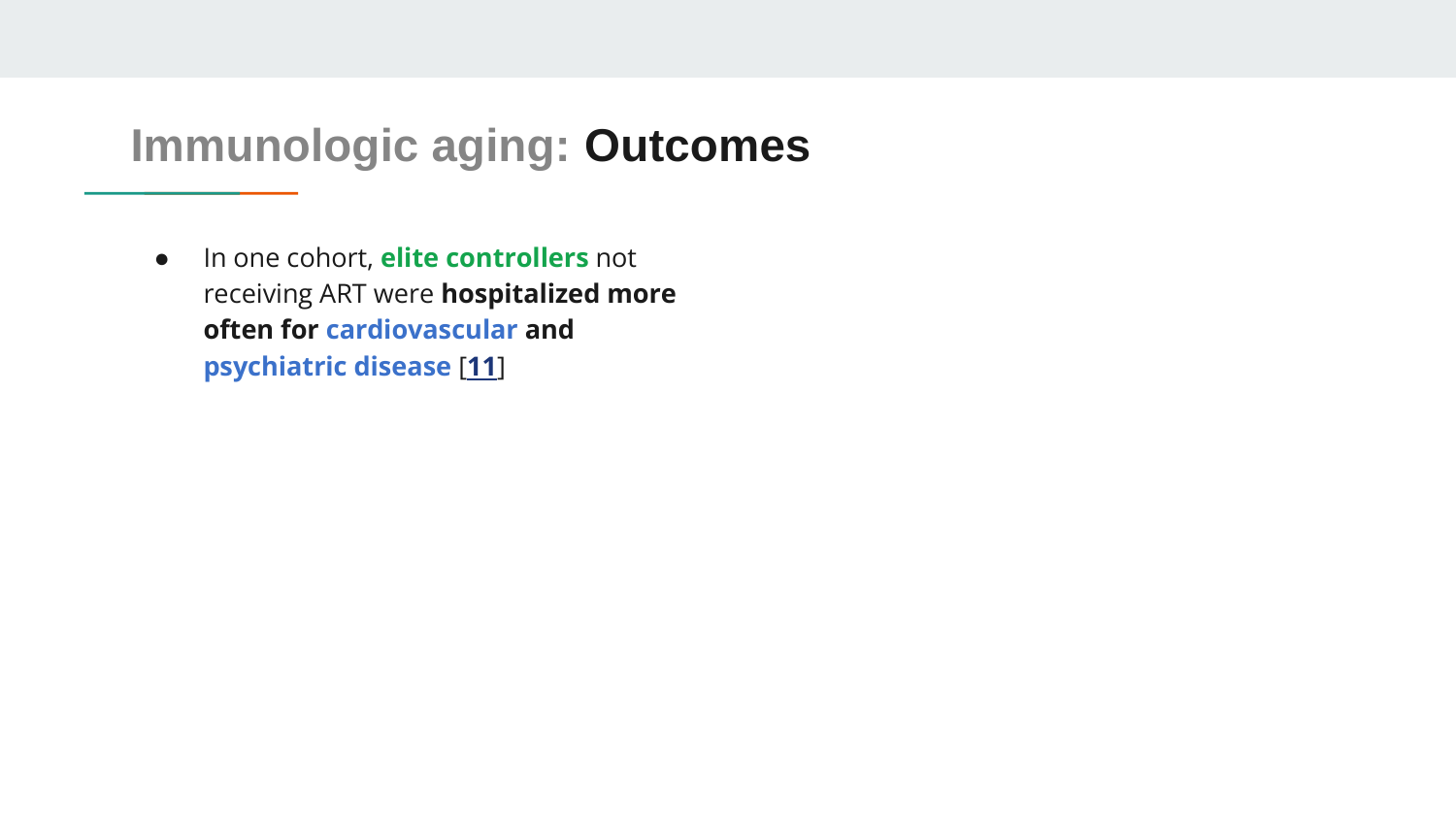

# Immunologic aging: Outcomes
In one cohort, elite controllers not receiving ART were hospitalized more often for cardiovascular and psychiatric disease [11]